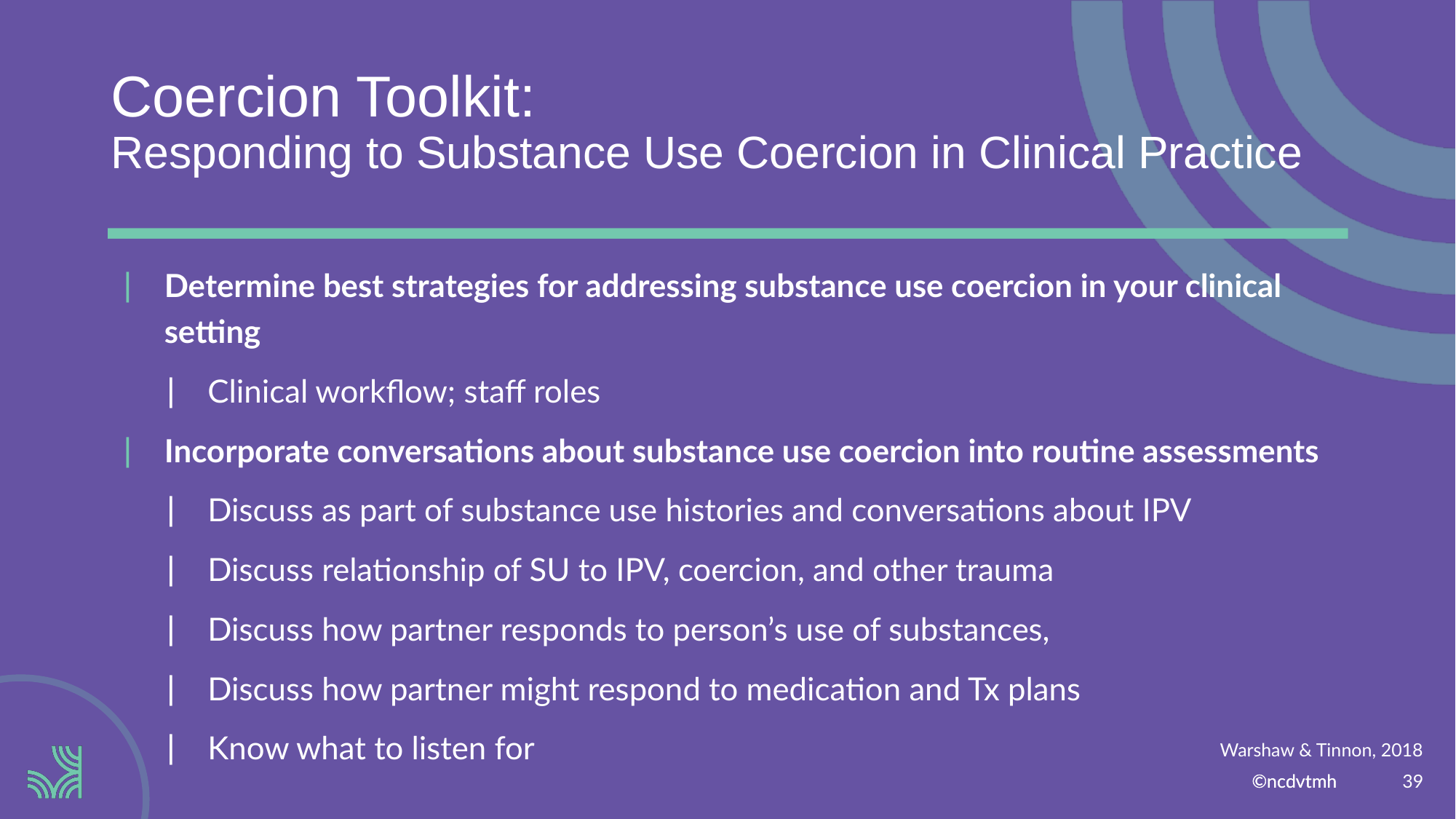

# Coercion Toolkit: Responding to Substance Use Coercion in Clinical Practice
Determine best strategies for addressing substance use coercion in your clinical setting
Clinical workflow; staff roles
Incorporate conversations about substance use coercion into routine assessments
Discuss as part of substance use histories and conversations about IPV
Discuss relationship of SU to IPV, coercion, and other trauma
Discuss how partner responds to person’s use of substances,
Discuss how partner might respond to medication and Tx plans
Know what to listen for
Warshaw & Tinnon, 2018
39